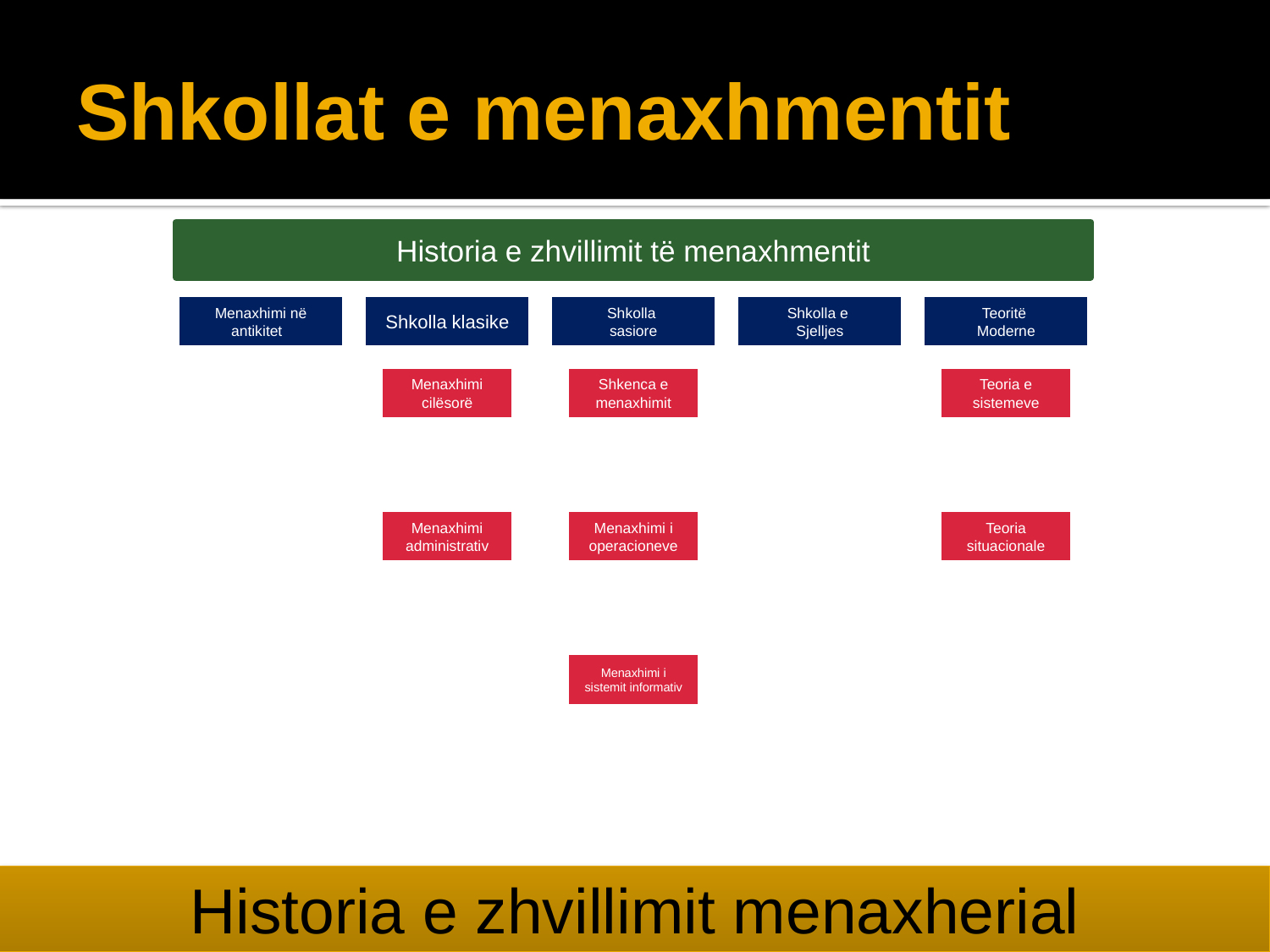

# Shkollat e menaxhmentit
Historia e zhvillimit të menaxhmentit
Menaxhimi në antikitet
Shkolla klasike
Shkolla e
Sjelljes
Menaxhimi cilësorë
Shkolla
sasiore
Menaxhimi administrativ
Shkenca e menaxhimit
Menaxhimi i operacioneve
Menaxhimi i sistemit informativ
Teoritë
Moderne
Teoria e sistemeve
Teoria situacionale
Historia e zhvillimit menaxherial